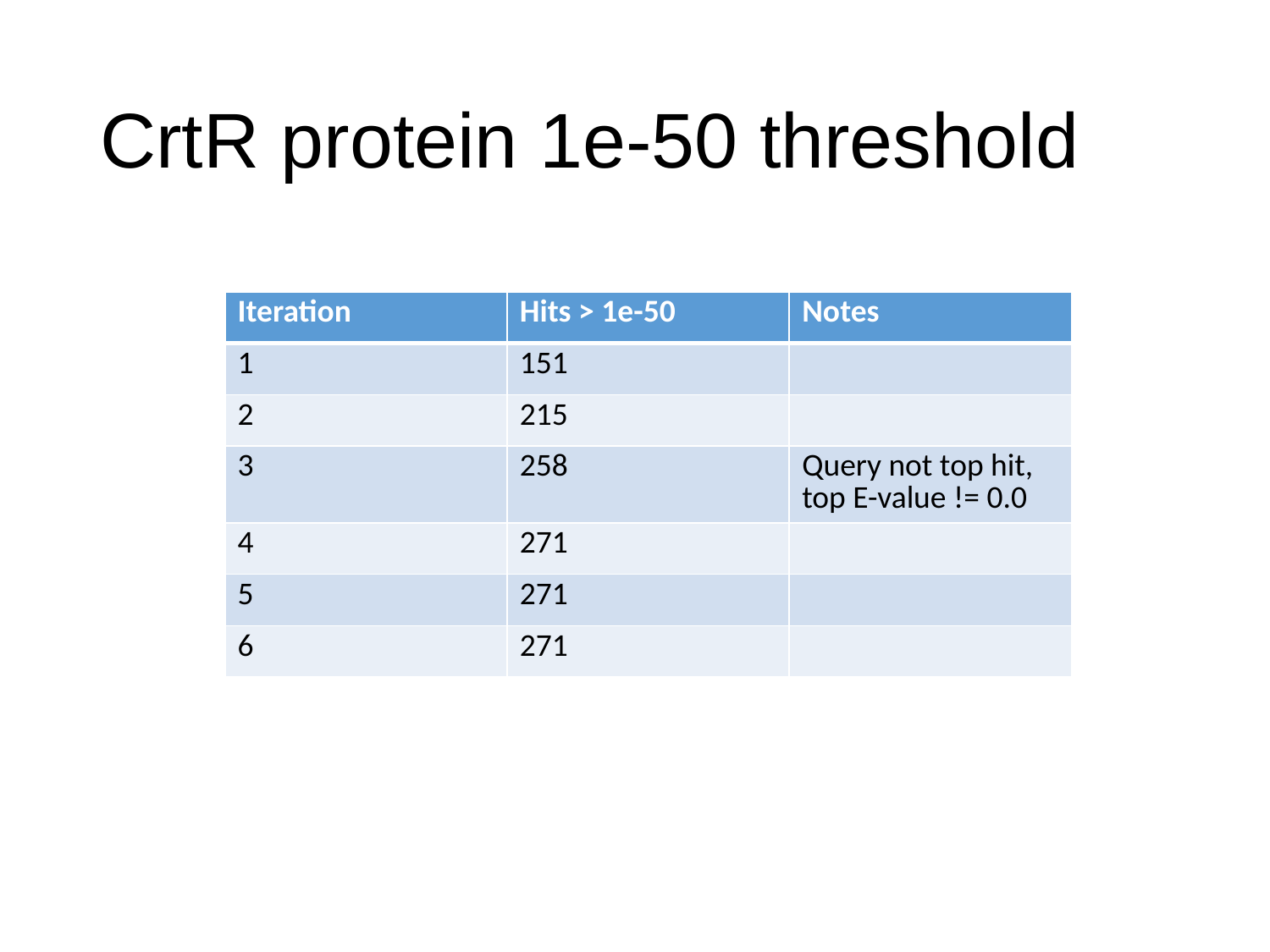

# CrtR protein 1e-50 threshold
| Iteration | Hits > 1e-50 | Notes |
| --- | --- | --- |
| 1 | 151 |  |
| 2 | 215 |  |
| 3 | 258 | Query not top hit, top E-value != 0.0 |
| 4 | 271 |  |
| 5 | 271 |  |
| 6 | 271 |  |